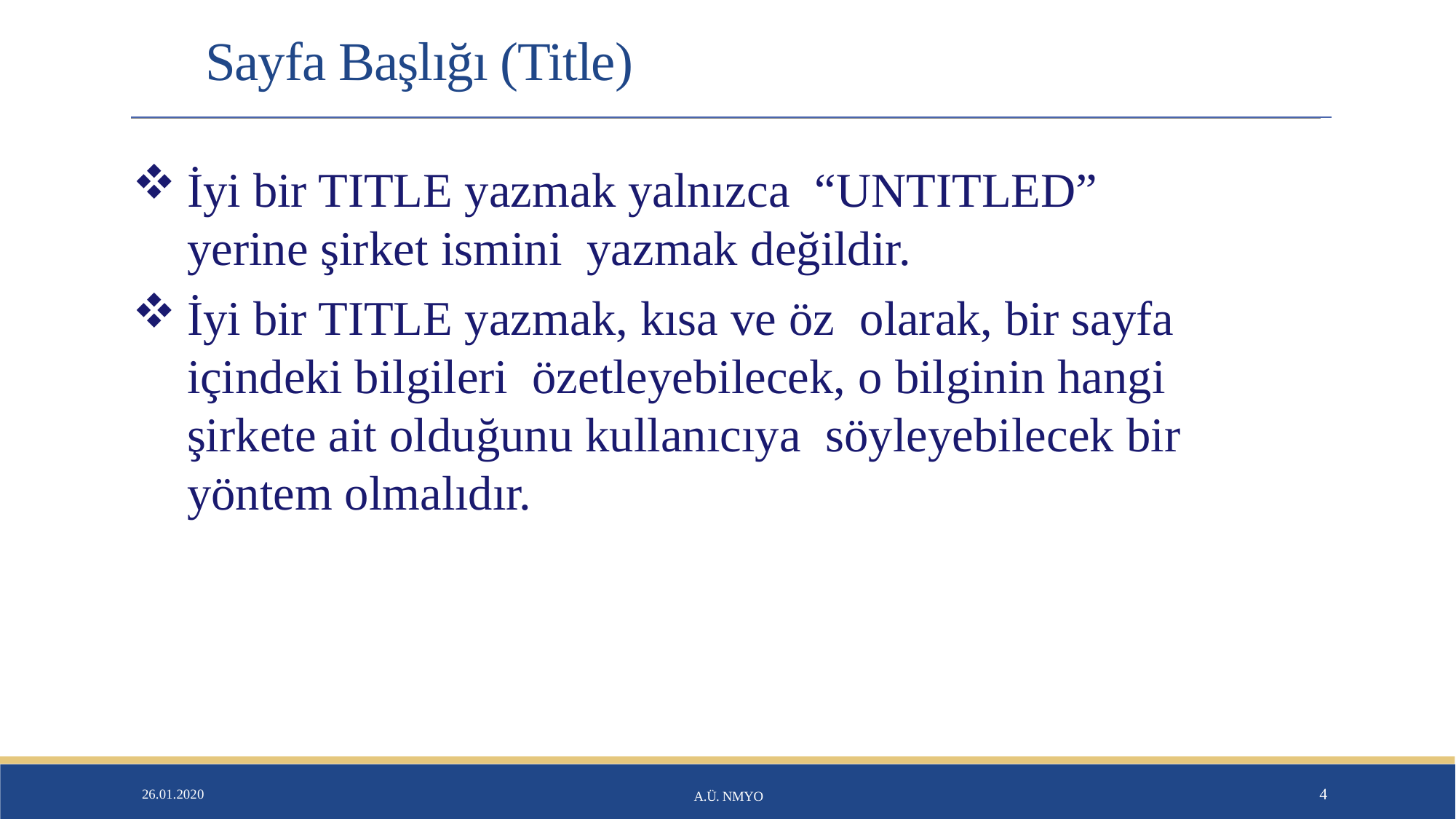

# Sayfa Başlığı (Title)
İyi bir TITLE yazmak yalnızca  “UNTITLED” yerine şirket ismini  yazmak değildir.
İyi bir TITLE yazmak, kısa ve öz  olarak, bir sayfa içindeki bilgileri  özetleyebilecek, o bilginin hangi  şirkete ait olduğunu kullanıcıya  söyleyebilecek bir yöntem olmalıdır.
26.01.2020
A.Ü. NMYO
4